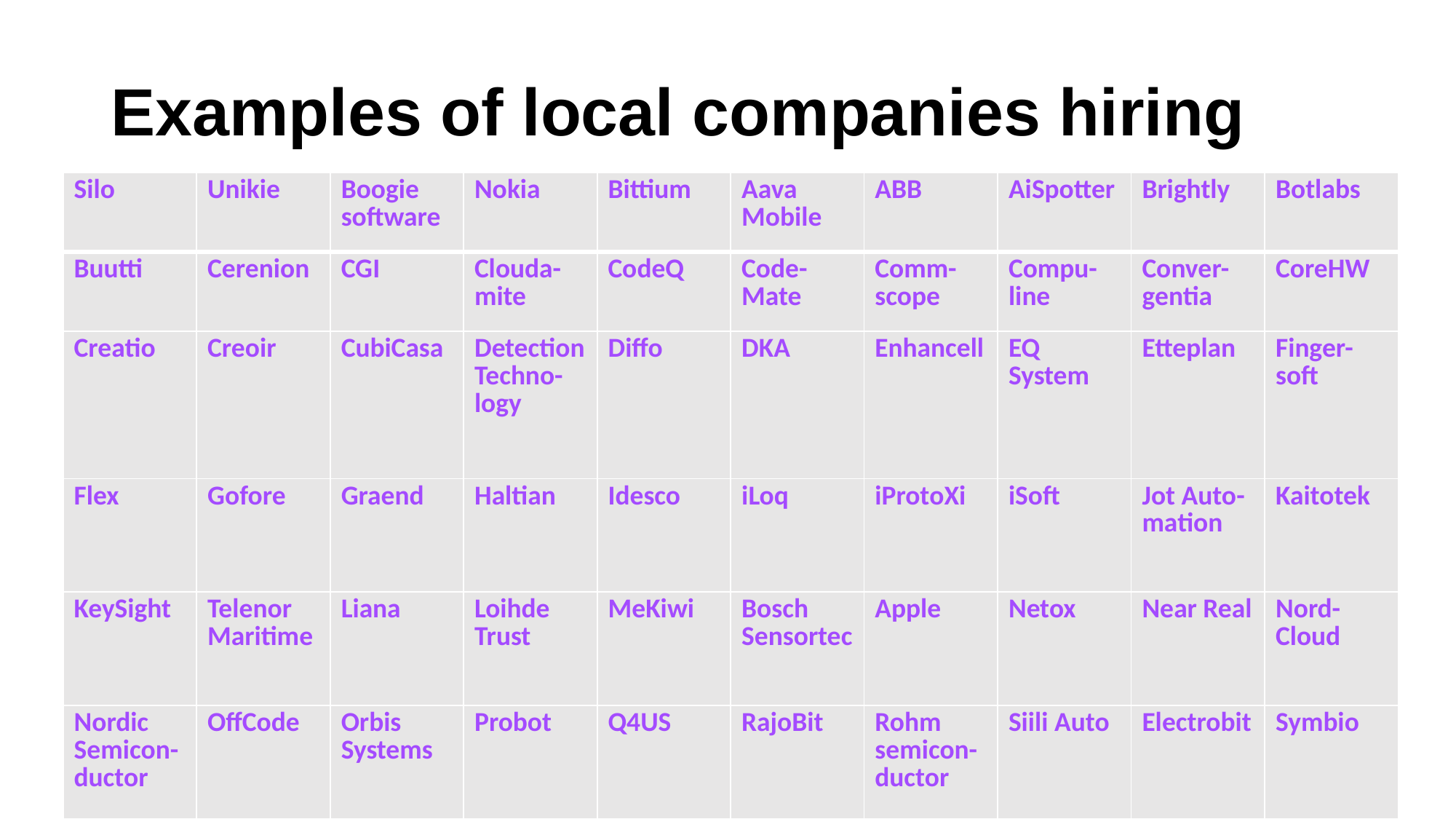

# Examples of local companies hiring
| Silo | Unikie | Boogie software | Nokia | Bittium | Aava Mobile | ABB | AiSpotter | Brightly | Botlabs |
| --- | --- | --- | --- | --- | --- | --- | --- | --- | --- |
| Buutti | Cerenion | CGI | Clouda-mite | CodeQ | Code-Mate | Comm-scope | Compu-line | Conver-gentia | CoreHW |
| Creatio | Creoir | CubiCasa | Detection Techno-logy | Diffo | DKA | Enhancell | EQ System | Etteplan | Finger-soft |
| Flex | Gofore | Graend | Haltian | Idesco | iLoq | iProtoXi | iSoft | Jot Auto-mation | Kaitotek |
| KeySight | Telenor Maritime | Liana | Loihde Trust | MeKiwi | Bosch Sensortec | Apple | Netox | Near Real | Nord-Cloud |
| Nordic Semicon-ductor | OffCode | Orbis Systems | Probot | Q4US | RajoBit | Rohm semicon-ductor | Siili Auto | Electrobit | Symbio |